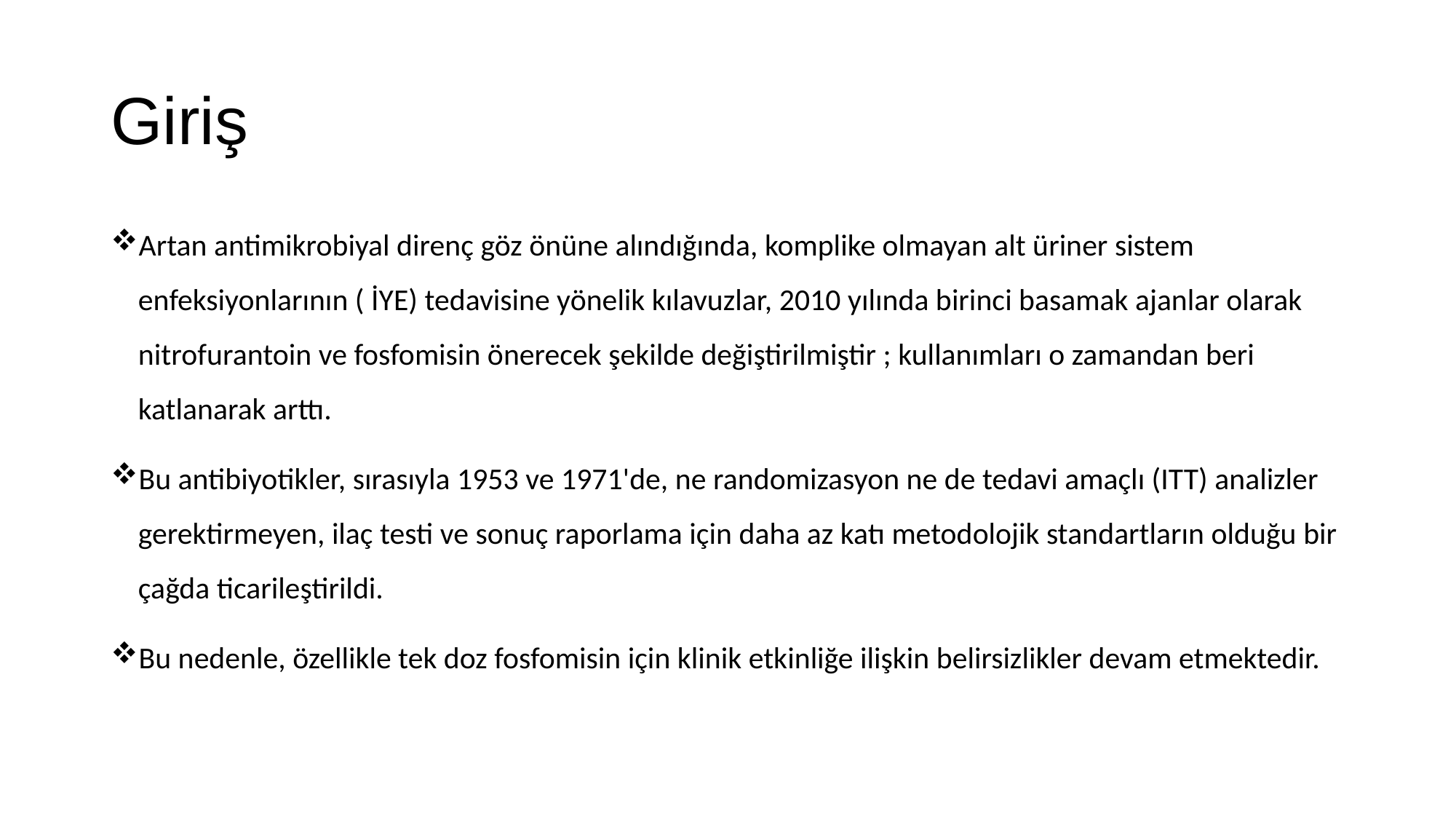

# Giriş
Artan antimikrobiyal direnç göz önüne alındığında, komplike olmayan alt üriner sistem enfeksiyonlarının ( İYE) tedavisine yönelik kılavuzlar, 2010 yılında birinci basamak ajanlar olarak nitrofurantoin ve fosfomisin önerecek şekilde değiştirilmiştir ; kullanımları o zamandan beri katlanarak arttı.
Bu antibiyotikler, sırasıyla 1953 ve 1971'de, ne randomizasyon ne de tedavi amaçlı (ITT) analizler gerektirmeyen, ilaç testi ve sonuç raporlama için daha az katı metodolojik standartların olduğu bir çağda ticarileştirildi.
Bu nedenle, özellikle tek doz fosfomisin için klinik etkinliğe ilişkin belirsizlikler devam etmektedir.